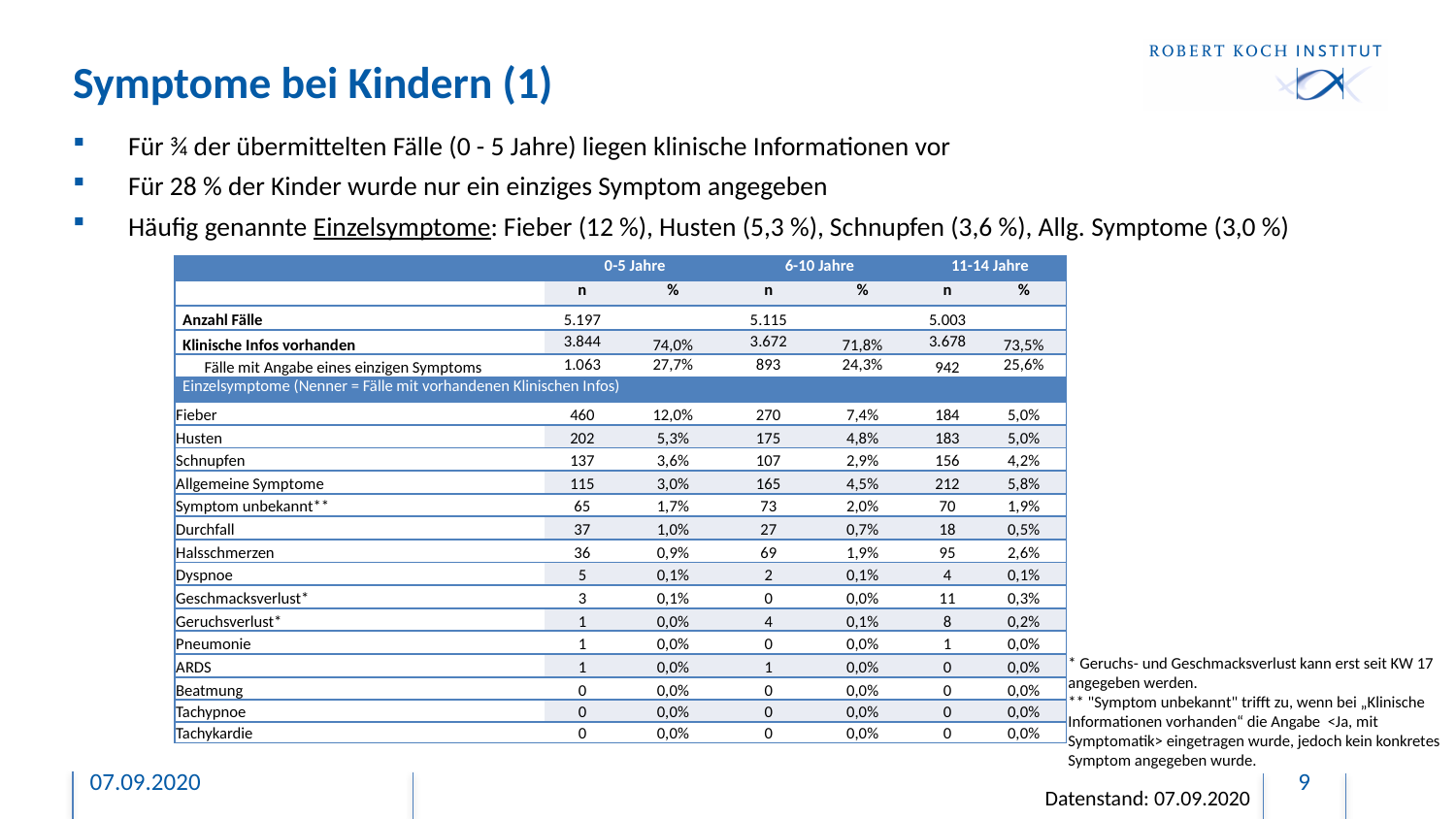

# Symptome bei Kindern (1)
Für ¾ der übermittelten Fälle (0 - 5 Jahre) liegen klinische Informationen vor
Für 28 % der Kinder wurde nur ein einziges Symptom angegeben
Häufig genannte Einzelsymptome: Fieber (12 %), Husten (5,3 %), Schnupfen (3,6 %), Allg. Symptome (3,0 %)

|  | 0-5 Jahre |  | 6-10 Jahre |  | 11-14 Jahre |  |
| --- | --- | --- | --- | --- | --- | --- |
|  | n | % | n | % | n | % |
| Anzahl Fälle | 5.197 |  | 5.115 |  | 5.003 |  |
| Klinische Infos vorhanden | 3.844 | 74,0% | 3.672 | 71,8% | 3.678 | 73,5% |
| Fälle mit Angabe eines einzigen Symptoms | 1.063 | 27,7% | 893 | 24,3% | 942 | 25,6% |
| Einzelsymptome (Nenner = Fälle mit vorhandenen Klinischen Infos) |  |  |  |  |  |  |
| Fieber | 460 | 12,0% | 270 | 7,4% | 184 | 5,0% |
| Husten | 202 | 5,3% | 175 | 4,8% | 183 | 5,0% |
| Schnupfen | 137 | 3,6% | 107 | 2,9% | 156 | 4,2% |
| Allgemeine Symptome | 115 | 3,0% | 165 | 4,5% | 212 | 5,8% |
| Symptom unbekannt\*\* | 65 | 1,7% | 73 | 2,0% | 70 | 1,9% |
| Durchfall | 37 | 1,0% | 27 | 0,7% | 18 | 0,5% |
| Halsschmerzen | 36 | 0,9% | 69 | 1,9% | 95 | 2,6% |
| Dyspnoe | 5 | 0,1% | 2 | 0,1% | 4 | 0,1% |
| Geschmacksverlust\* | 3 | 0,1% | 0 | 0,0% | 11 | 0,3% |
| Geruchsverlust\* | 1 | 0,0% | 4 | 0,1% | 8 | 0,2% |
| Pneumonie | 1 | 0,0% | 0 | 0,0% | 1 | 0,0% |
| ARDS | 1 | 0,0% | 1 | 0,0% | 0 | 0,0% |
| Beatmung | 0 | 0,0% | 0 | 0,0% | 0 | 0,0% |
| Tachypnoe | 0 | 0,0% | 0 | 0,0% | 0 | 0,0% |
| Tachykardie | 0 | 0,0% | 0 | 0,0% | 0 | 0,0% |
* Geruchs- und Geschmacksverlust kann erst seit KW 17 angegeben werden.
** "Symptom unbekannt" trifft zu, wenn bei „Klinische Informationen vorhanden“ die Angabe  <Ja, mit Symptomatik> eingetragen wurde, jedoch kein konkretes Symptom angegeben wurde.
07.09.2020
9
Datenstand: 07.09.2020